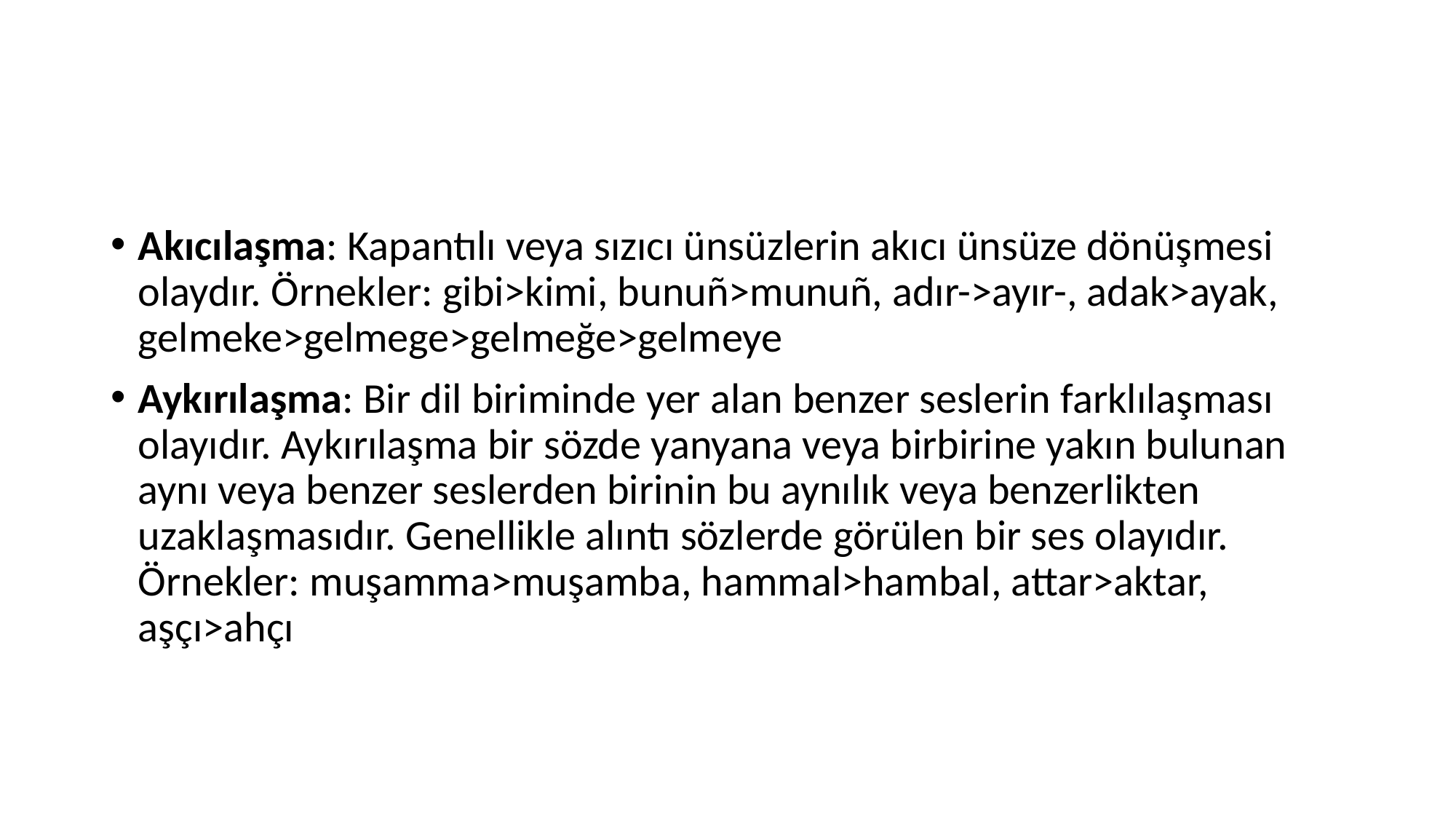

#
Akıcılaşma: Kapantılı veya sızıcı ünsüzlerin akıcı ünsüze dönüşmesi olaydır. Örnekler: gibi>kimi, bunuñ>munuñ, adır->ayır-, adak>ayak, gelmeke>gelmege>gelmeğe>gelmeye
Aykırılaşma: Bir dil biriminde yer alan benzer seslerin farklılaşması olayıdır. Aykırılaşma bir sözde yanyana veya birbirine yakın bulunan aynı veya benzer seslerden birinin bu aynılık veya benzerlikten uzaklaşmasıdır. Genellikle alıntı sözlerde görülen bir ses olayıdır. Örnekler: muşamma>muşamba, hammal>hambal, attar>aktar, aşçı>ahçı